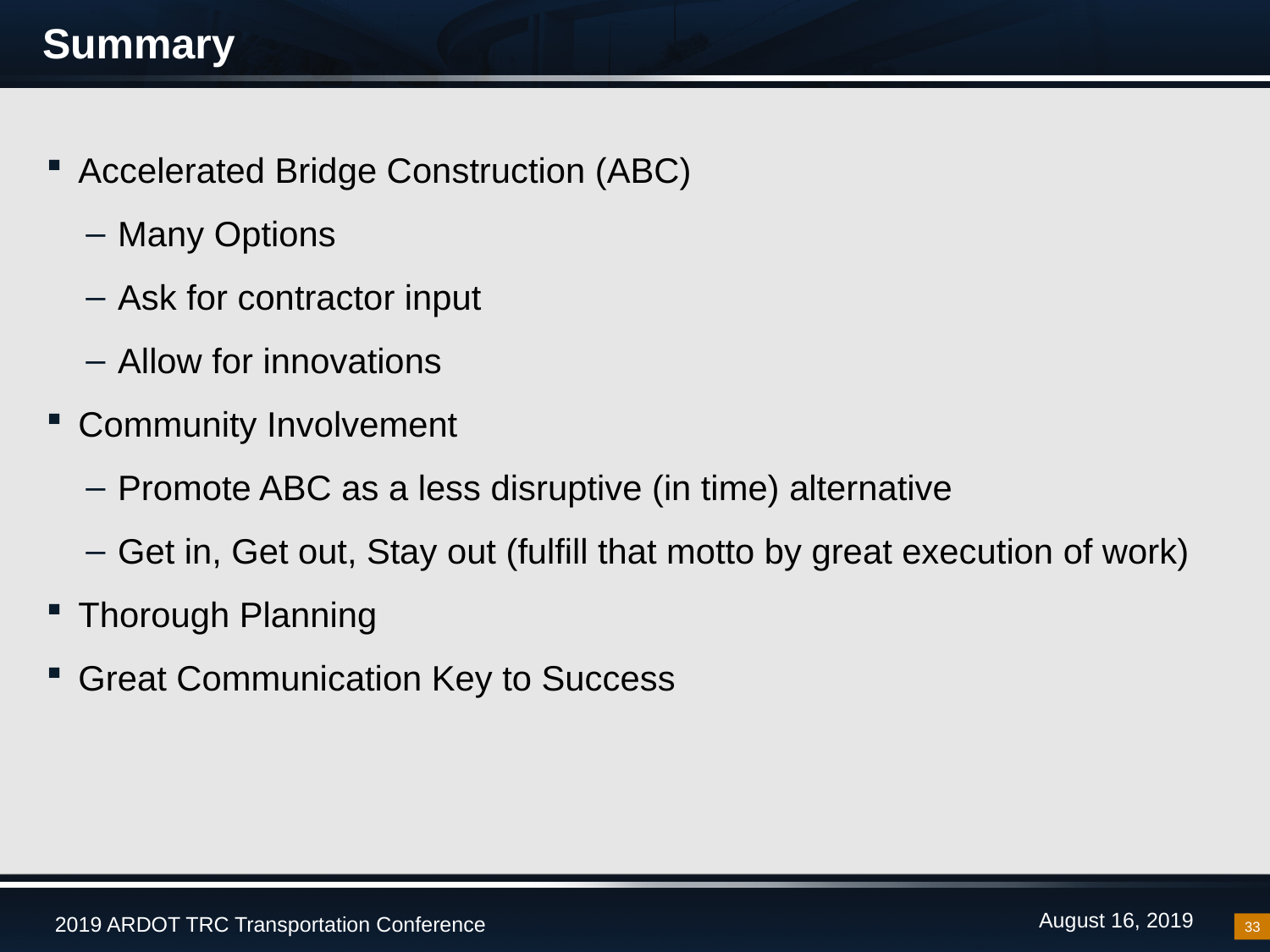

# Summary
Accelerated Bridge Construction (ABC)
Many Options
Ask for contractor input
Allow for innovations
Community Involvement
Promote ABC as a less disruptive (in time) alternative
Get in, Get out, Stay out (fulfill that motto by great execution of work)
Thorough Planning
Great Communication Key to Success

33